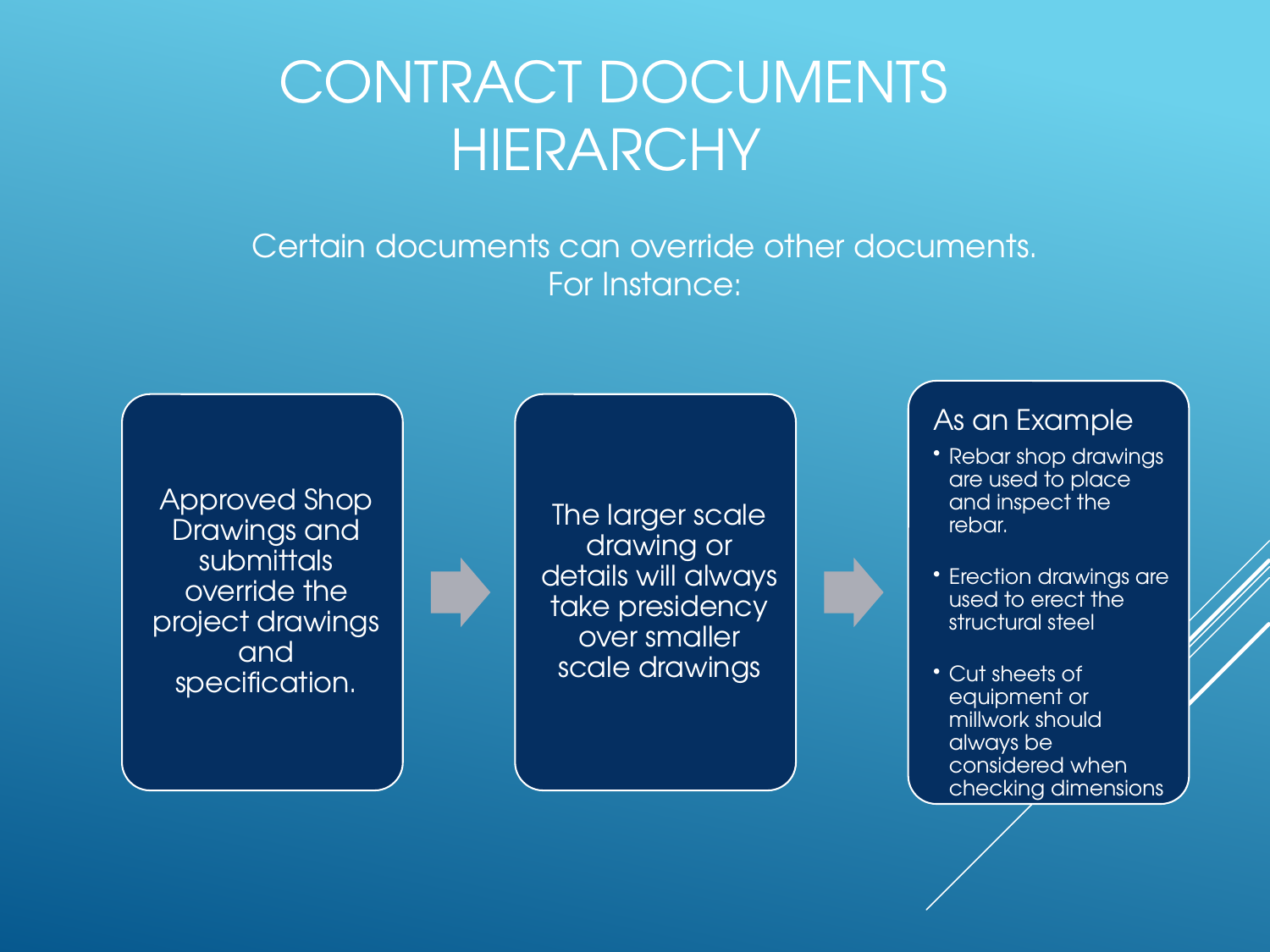

# Contract Documents Hierarchy
Certain documents can override other documents.
For Instance:
Approved Shop Drawings and submittals override the project drawings and specification.

The larger scale drawing or details will always take presidency over smaller scale drawings

As an Example
Rebar shop drawings are used to place and inspect the rebar.

Erection drawings are used to erect the structural steel

Cut sheets of equipment or millwork should always be considered when checking dimensions